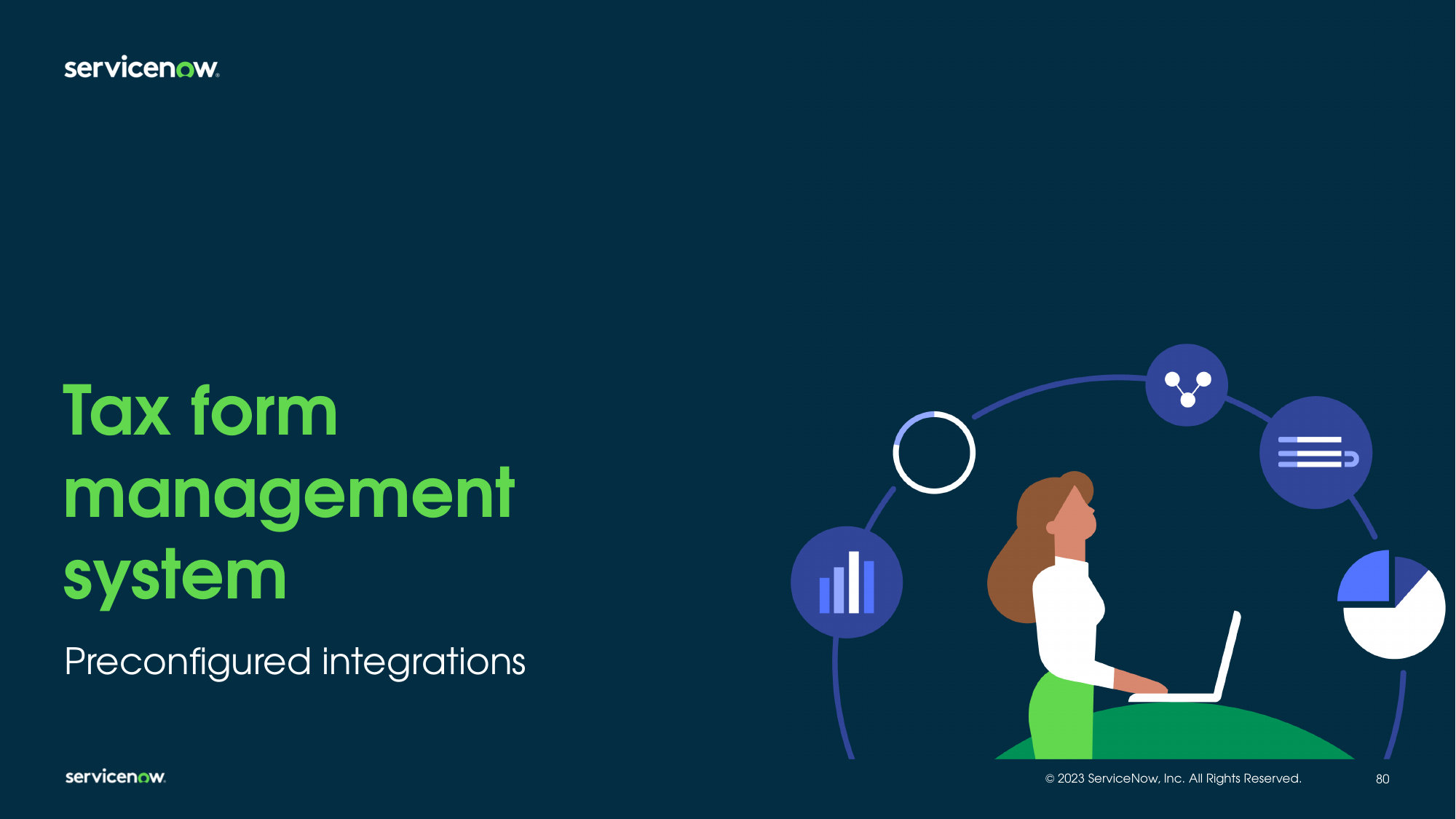

# Tax form management system
Preconfigured integrations